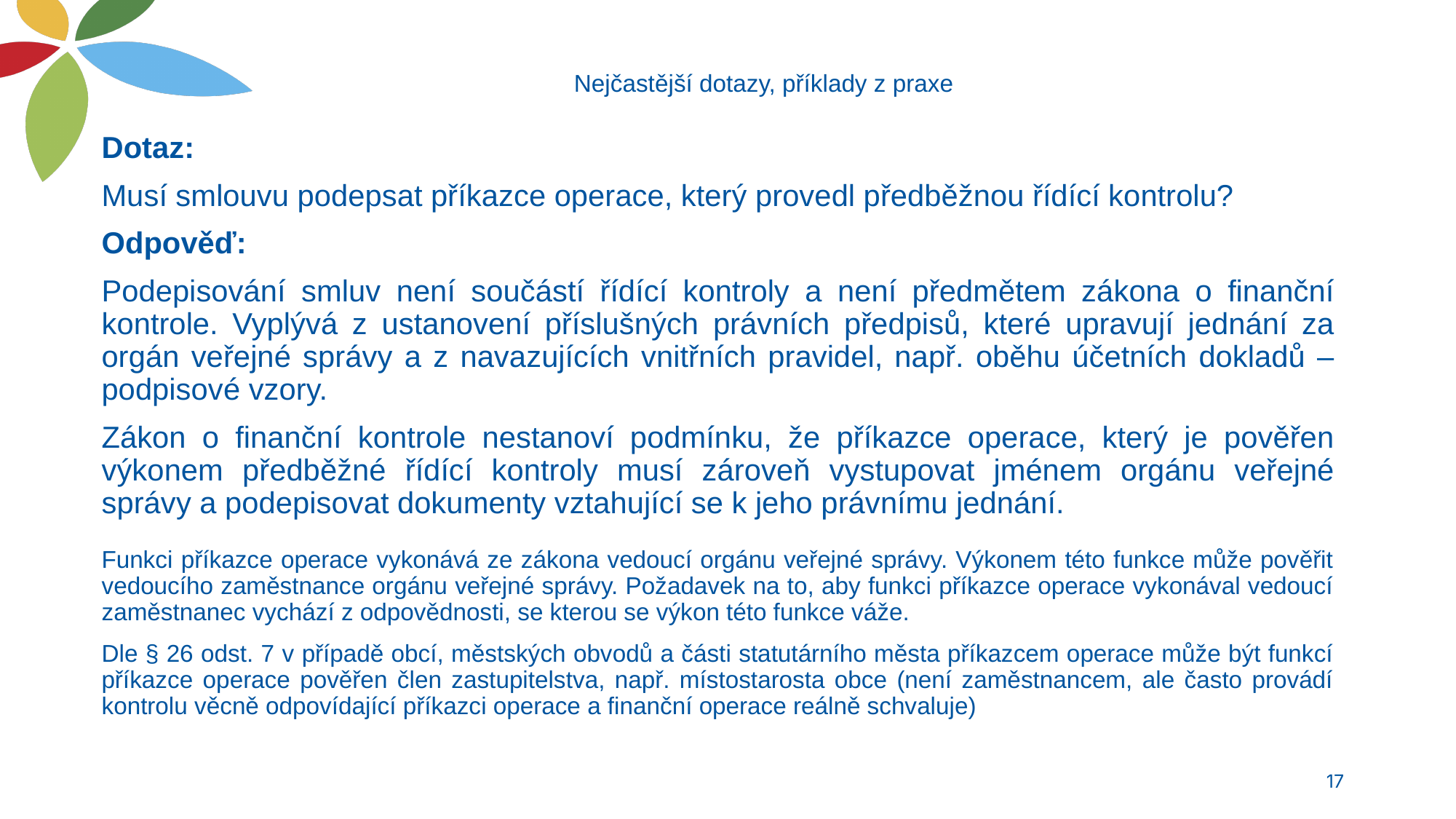

# Nejčastější dotazy, příklady z praxe
Dotaz:
Musí smlouvu podepsat příkazce operace, který provedl předběžnou řídící kontrolu?
Odpověď:
Podepisování smluv není součástí řídící kontroly a není předmětem zákona o finanční kontrole. Vyplývá z ustanovení příslušných právních předpisů, které upravují jednání za orgán veřejné správy a z navazujících vnitřních pravidel, např. oběhu účetních dokladů – podpisové vzory.
Zákon o finanční kontrole nestanoví podmínku, že příkazce operace, který je pověřen výkonem předběžné řídící kontroly musí zároveň vystupovat jménem orgánu veřejné správy a podepisovat dokumenty vztahující se k jeho právnímu jednání.
Funkci příkazce operace vykonává ze zákona vedoucí orgánu veřejné správy. Výkonem této funkce může pověřit vedoucího zaměstnance orgánu veřejné správy. Požadavek na to, aby funkci příkazce operace vykonával vedoucí zaměstnanec vychází z odpovědnosti, se kterou se výkon této funkce váže.
Dle § 26 odst. 7 v případě obcí, městských obvodů a části statutárního města příkazcem operace může být funkcí příkazce operace pověřen člen zastupitelstva, např. místostarosta obce (není zaměstnancem, ale často provádí kontrolu věcně odpovídající příkazci operace a finanční operace reálně schvaluje)
17